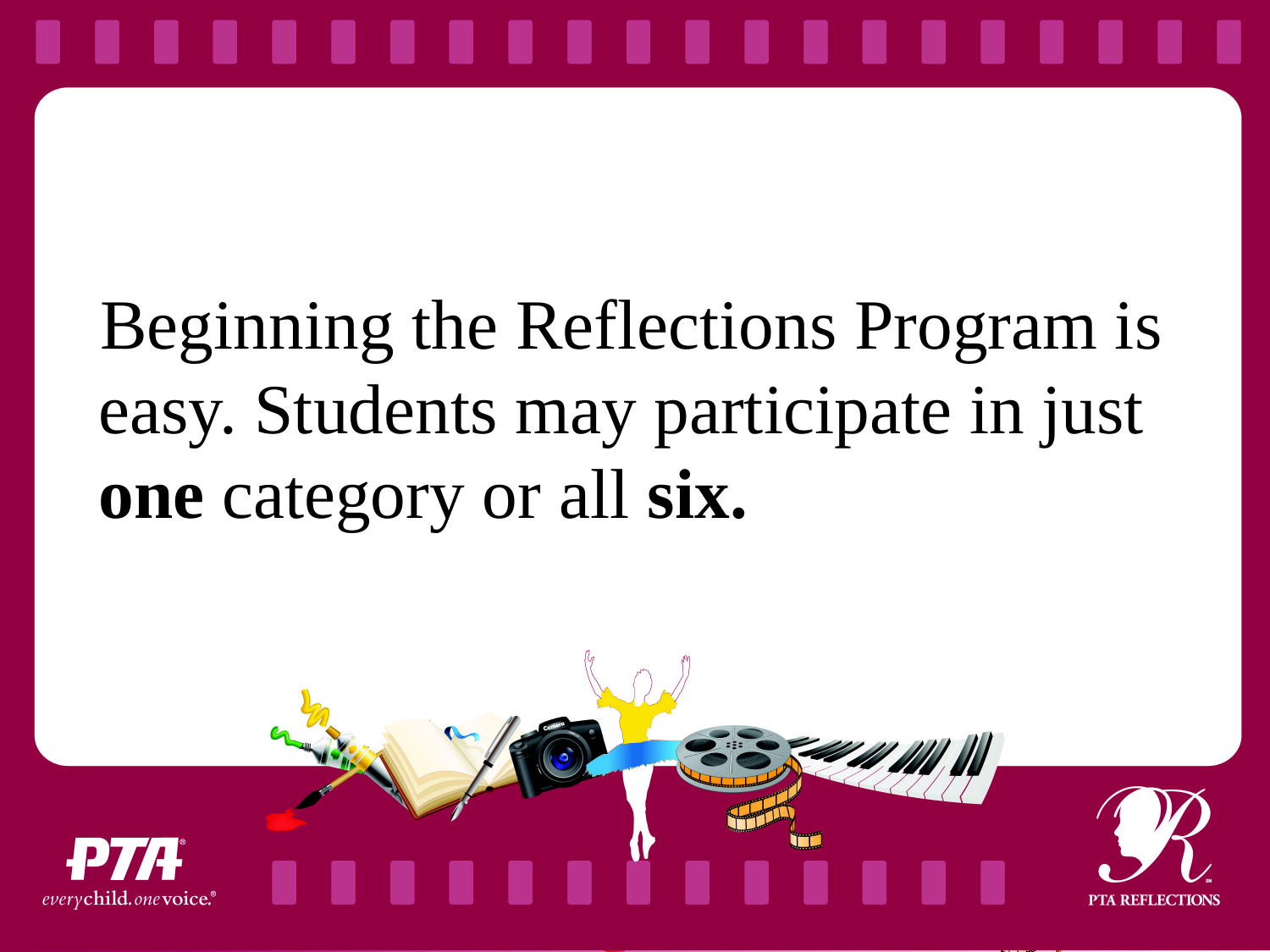

Beginning the Reflections Program is easy. Students may participate in just one category or all six.